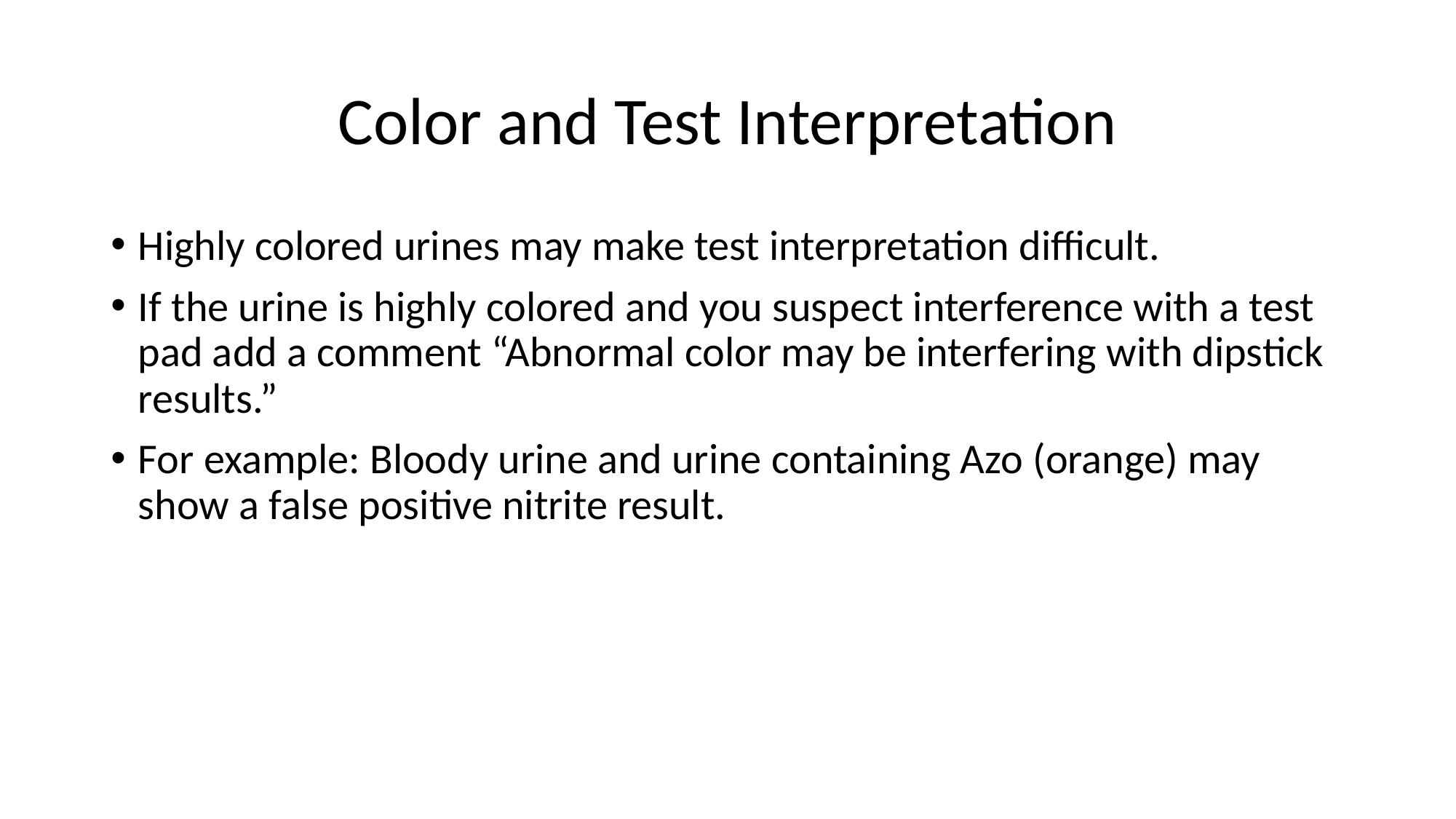

# Color and Test Interpretation
Highly colored urines may make test interpretation difficult.
If the urine is highly colored and you suspect interference with a test pad add a comment “Abnormal color may be interfering with dipstick results.”
For example: Bloody urine and urine containing Azo (orange) may show a false positive nitrite result.